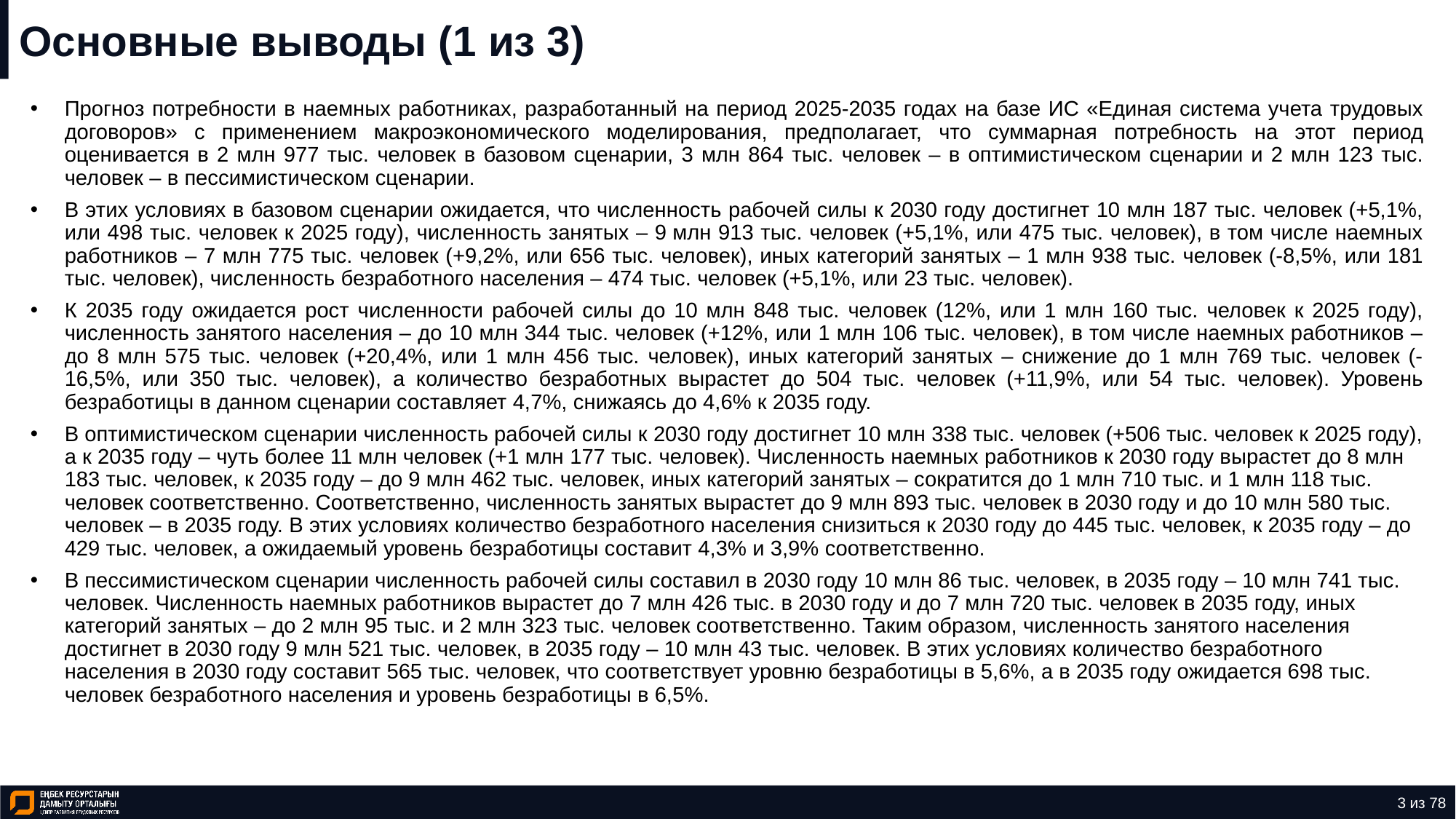

# Основные выводы (1 из 3)
Прогноз потребности в наемных работниках, разработанный на период 2025-2035 годах на базе ИС «Единая система учета трудовых договоров» с применением макроэкономического моделирования, предполагает, что суммарная потребность на этот период оценивается в 2 млн 977 тыс. человек в базовом сценарии, 3 млн 864 тыс. человек – в оптимистическом сценарии и 2 млн 123 тыс. человек – в пессимистическом сценарии.
В этих условиях в базовом сценарии ожидается, что численность рабочей силы к 2030 году достигнет 10 млн 187 тыс. человек (+5,1%, или 498 тыс. человек к 2025 году), численность занятых – 9 млн 913 тыс. человек (+5,1%, или 475 тыс. человек), в том числе наемных работников – 7 млн 775 тыс. человек (+9,2%, или 656 тыс. человек), иных категорий занятых – 1 млн 938 тыс. человек (-8,5%, или 181 тыс. человек), численность безработного населения – 474 тыс. человек (+5,1%, или 23 тыс. человек).
К 2035 году ожидается рост численности рабочей силы до 10 млн 848 тыс. человек (12%, или 1 млн 160 тыс. человек к 2025 году), численность занятого населения – до 10 млн 344 тыс. человек (+12%, или 1 млн 106 тыс. человек), в том числе наемных работников – до 8 млн 575 тыс. человек (+20,4%, или 1 млн 456 тыс. человек), иных категорий занятых – снижение до 1 млн 769 тыс. человек (-16,5%, или 350 тыс. человек), а количество безработных вырастет до 504 тыс. человек (+11,9%, или 54 тыс. человек). Уровень безработицы в данном сценарии составляет 4,7%, снижаясь до 4,6% к 2035 году.
В оптимистическом сценарии численность рабочей силы к 2030 году достигнет 10 млн 338 тыс. человек (+506 тыс. человек к 2025 году), а к 2035 году – чуть более 11 млн человек (+1 млн 177 тыс. человек). Численность наемных работников к 2030 году вырастет до 8 млн 183 тыс. человек, к 2035 году – до 9 млн 462 тыс. человек, иных категорий занятых – сократится до 1 млн 710 тыс. и 1 млн 118 тыс. человек соответственно. Соответственно, численность занятых вырастет до 9 млн 893 тыс. человек в 2030 году и до 10 млн 580 тыс. человек – в 2035 году. В этих условиях количество безработного населения снизиться к 2030 году до 445 тыс. человек, к 2035 году – до 429 тыс. человек, а ожидаемый уровень безработицы составит 4,3% и 3,9% соответственно.
В пессимистическом сценарии численность рабочей силы составил в 2030 году 10 млн 86 тыс. человек, в 2035 году – 10 млн 741 тыс. человек. Численность наемных работников вырастет до 7 млн 426 тыс. в 2030 году и до 7 млн 720 тыс. человек в 2035 году, иных категорий занятых – до 2 млн 95 тыс. и 2 млн 323 тыс. человек соответственно. Таким образом, численность занятого населения достигнет в 2030 году 9 млн 521 тыс. человек, в 2035 году – 10 млн 43 тыс. человек. В этих условиях количество безработного населения в 2030 году составит 565 тыс. человек, что соответствует уровню безработицы в 5,6%, а в 2035 году ожидается 698 тыс. человек безработного населения и уровень безработицы в 6,5%.
3 из 78